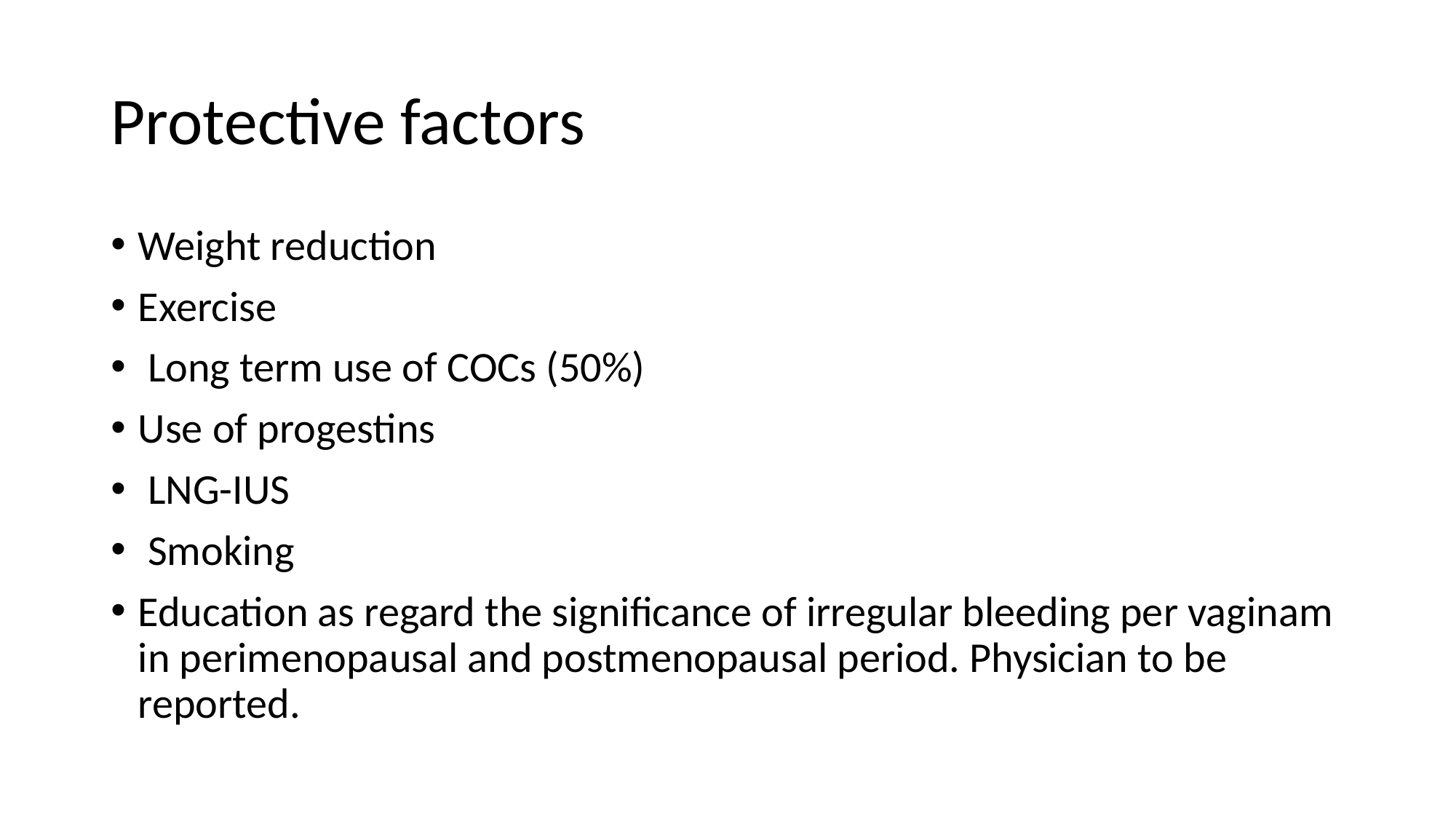

Weight reduction  Exercise  Long term use of COCs (50%)  Use of progestins  LNG-IUS  Smoking (RR : 0.5)  Education as regard the significance of irregular bleeding per vaginam in perimenopausal and postmenopausal period. Physician to be report
# Protective factors
Weight reduction
Exercise
 Long term use of COCs (50%)
Use of progestins
 LNG-IUS
 Smoking
Education as regard the significance of irregular bleeding per vaginam in perimenopausal and postmenopausal period. Physician to be reported.